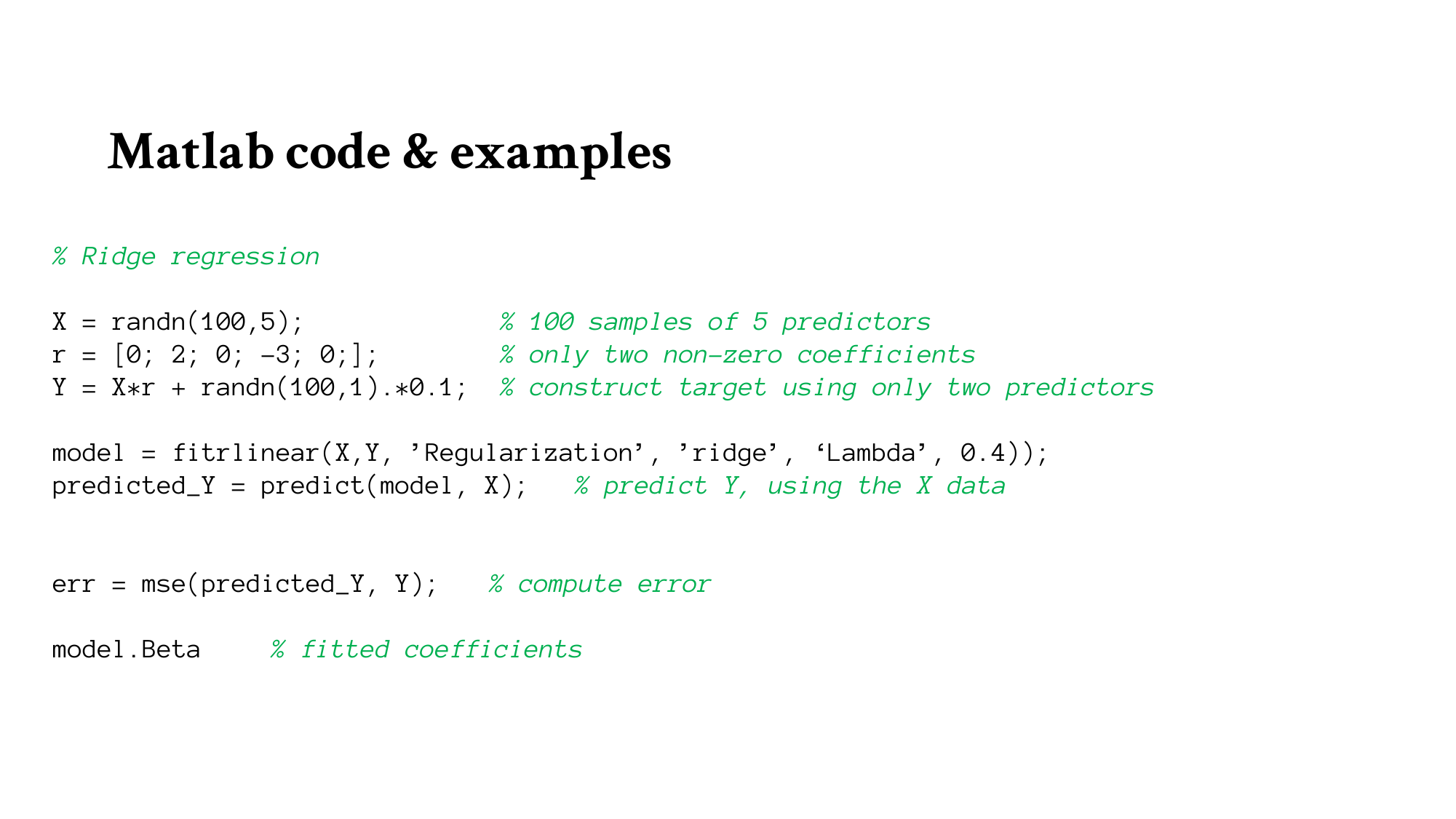

Matlab code & examples
% Ridge regression

X = randn(100,5);             % 100 samples of 5 predictors
r = [0; 2; 0; -3; 0;];        % only two non-zero coefficients
Y = X*r + randn(100,1).*0.1;  % construct target using only two predictors

model = fitrlinear(X,Y, ’Regularization’, ’ridge’, ‘Lambda’, 0.4));
predicted_Y = predict(model, X);   % predict Y, using the X data

err = mse(predicted_Y, Y);	% compute error

model.Beta	% fitted coefficients